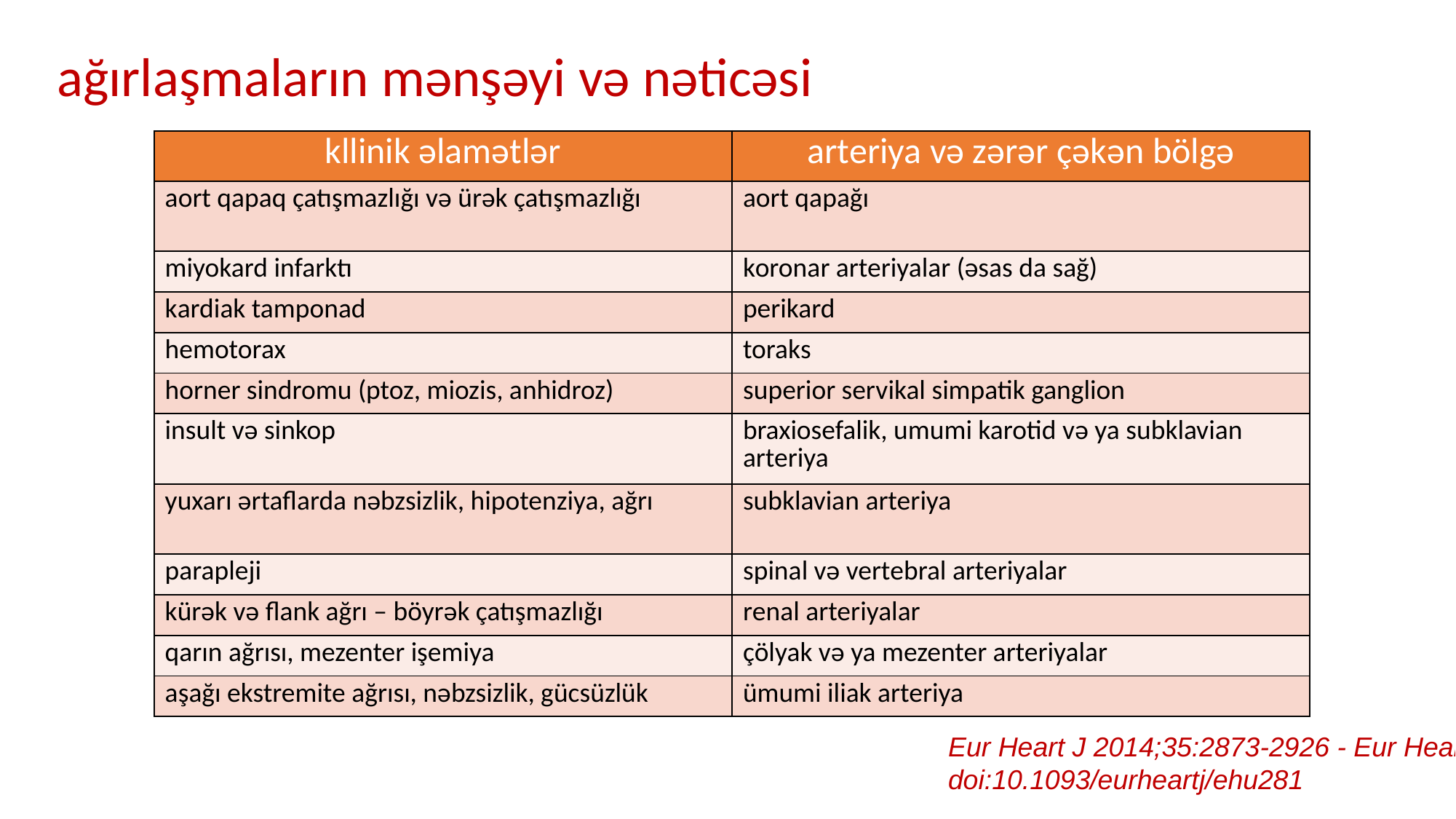

# ağırlaşmaların mənşəyi və nəticəsi
| kllinik əlamətlər | arteriya və zərər çəkən bölgə |
| --- | --- |
| aort qapaq çatışmazlığı və ürək çatışmazlığı | aort qapağı |
| miyokard infarktı | koronar arteriyalar (əsas da sağ) |
| kardiak tamponad | perikard |
| hemotorax | toraks |
| horner sindromu (ptoz, miozis, anhidroz) | superior servikal simpatik ganglion |
| insult və sinkop | braxiosefalik, umumi karotid və ya subklavian arteriya |
| yuxarı ərtaflarda nəbzsizlik, hipotenziya, ağrı | subklavian arteriya |
| parapleji | spinal və vertebral arteriyalar |
| kürək və flank ağrı – böyrək çatışmazlığı | renal arteriyalar |
| qarın ağrısı, mezenter işemiya | çölyak və ya mezenter arteriyalar |
| aşağı ekstremite ağrısı, nəbzsizlik, gücsüzlük | ümumi iliak arteriya |
Eur Heart J 2014;35:2873-2926 - Eur Heart J doi:10.1093/eurheartj/ehu281